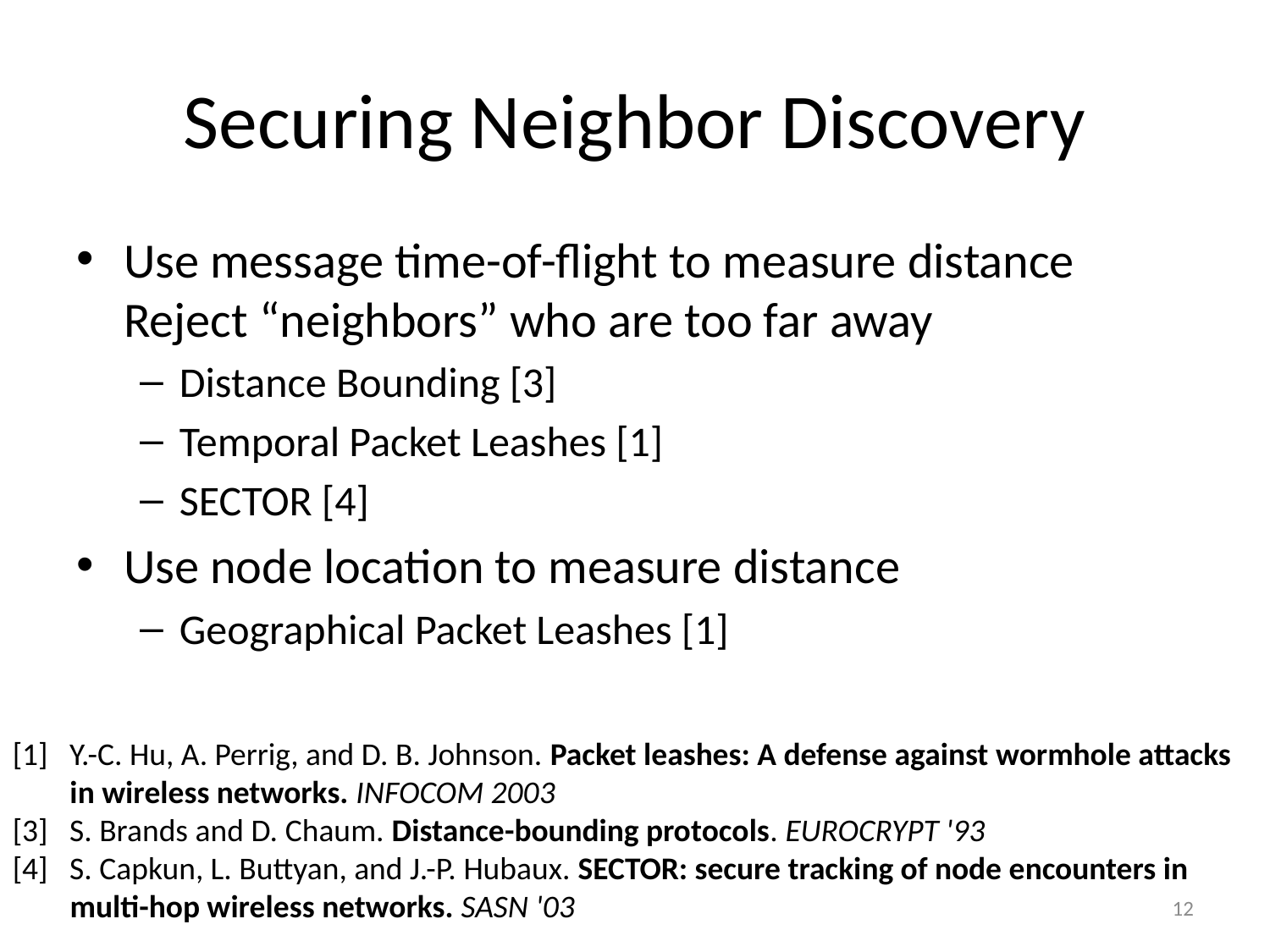

# Securing Neighbor Discovery
Use message time-of-flight to measure distance
Reject “neighbors” who are too far away
Distance Bounding [3]
Temporal Packet Leashes [1]
SECTOR [4]
Use node location to measure distance
Geographical Packet Leashes [1]
[1]   Y.-C. Hu, A. Perrig, and D. B. Johnson. Packet leashes: A defense against wormhole attacks
        in wireless networks. INFOCOM 2003
[3]   S. Brands and D. Chaum. Distance-bounding protocols. EUROCRYPT '93
[4]   S. Capkun, L. Buttyan, and J.-P. Hubaux. SECTOR: secure tracking of node encounters in
        multi-hop wireless networks. SASN '03
12